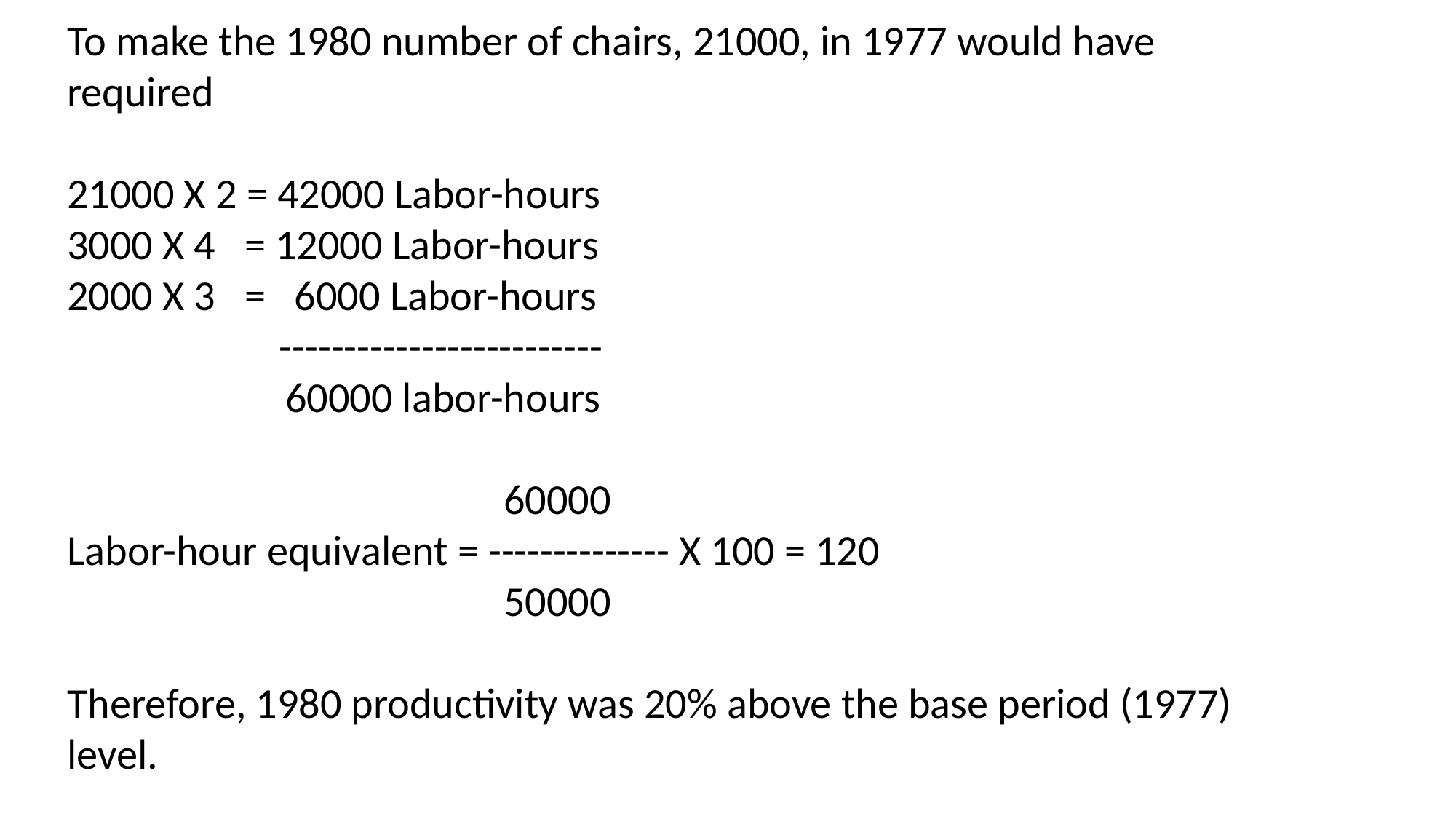

To make the 1980 number of chairs, 21000, in 1977 would have required

21000 X 2 = 42000 Labor-hours
3000 X 4   = 12000 Labor-hours
2000 X 3   =   6000 Labor-hours
                      -------------------------
		60000 labor-hours

				60000
Labor-hour equivalent = -------------- X 100 = 120
				50000

Therefore, 1980 productivity was 20% above the base period (1977) level.